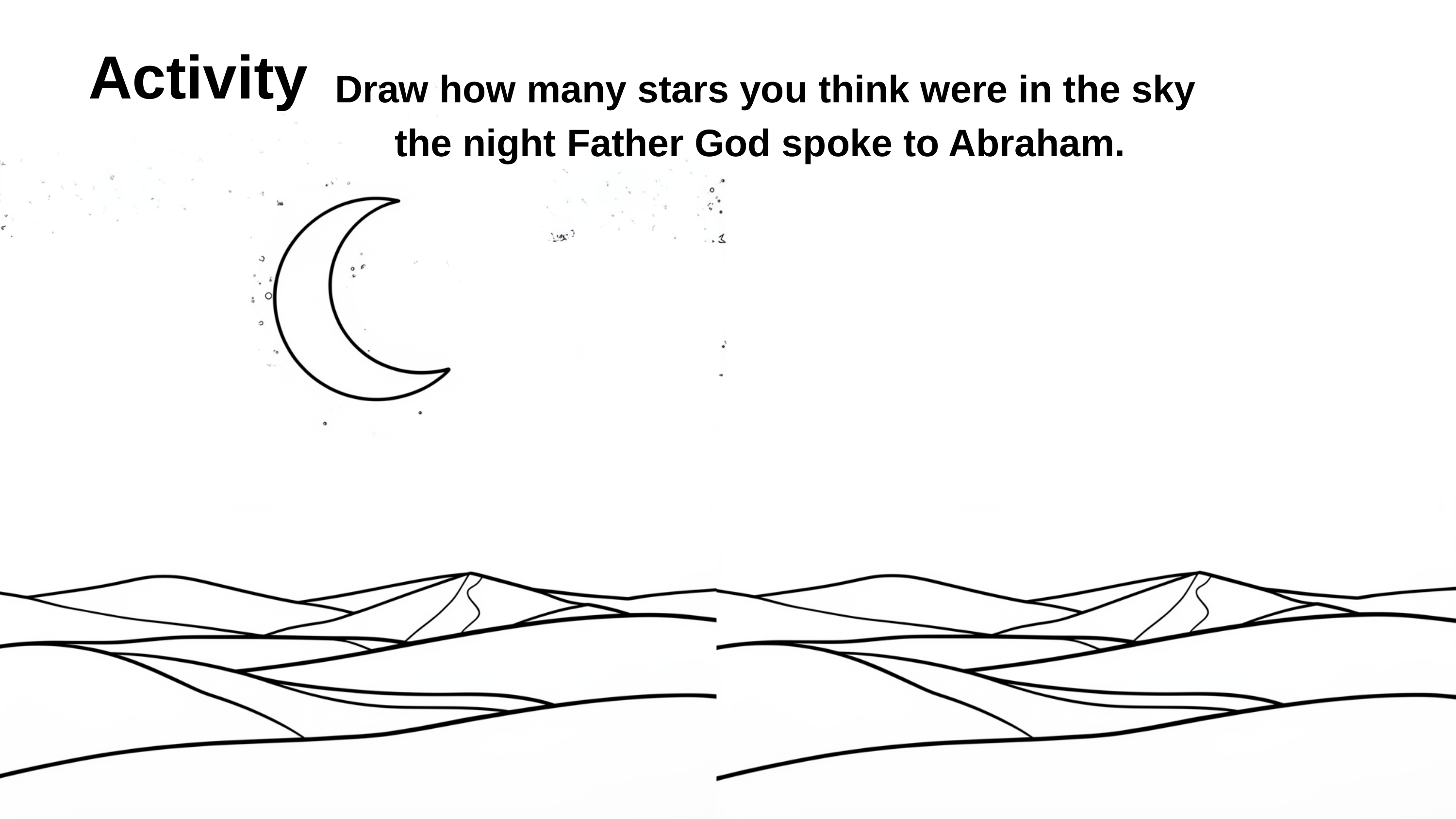

Activity
Draw how many stars you think were in the sky the night Father God spoke to Abraham.